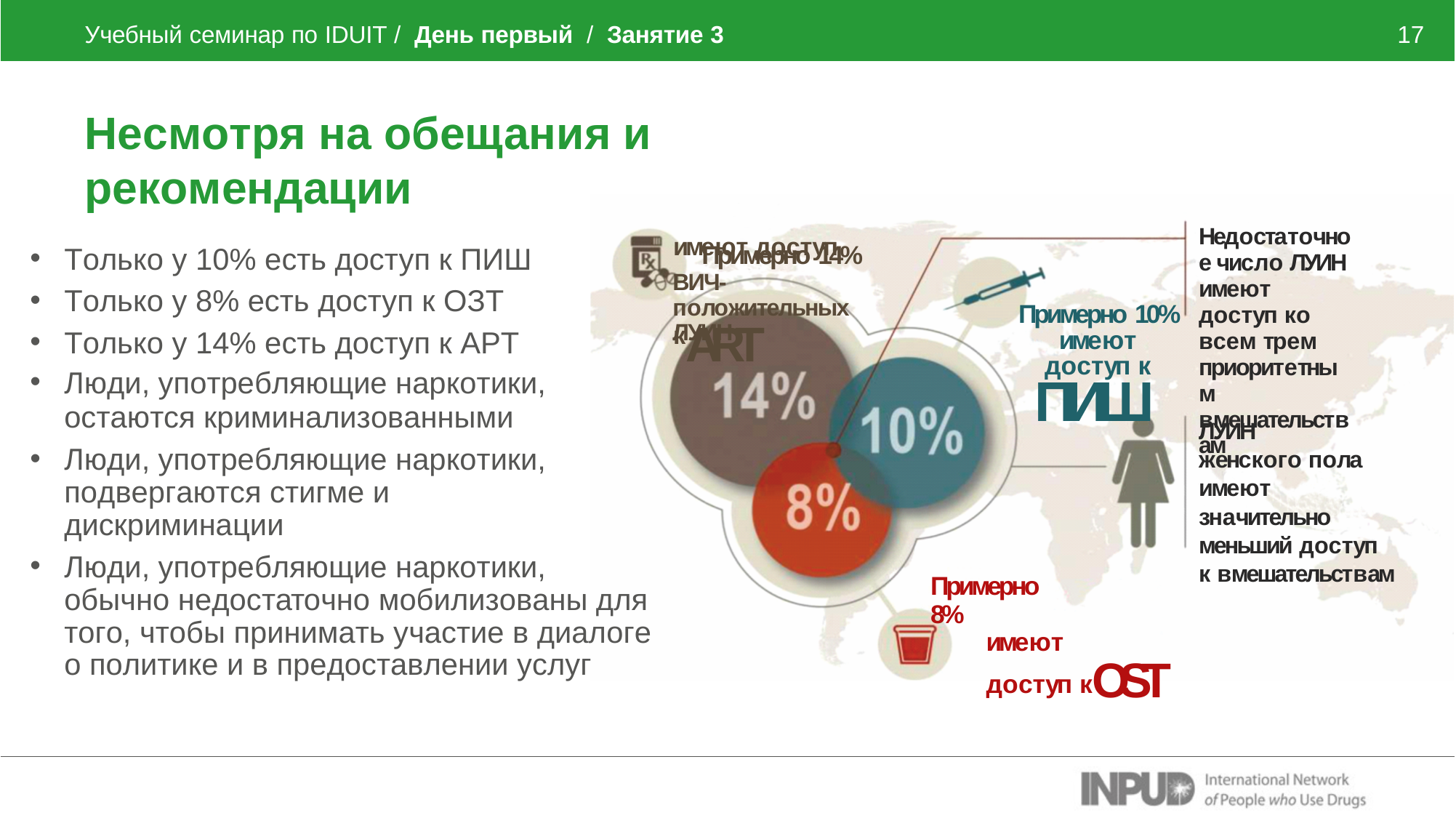

Учебный семинар по IDUIT /  День первый  /  Занятие 3
17
Несмотря на обещания и рекомендации
Примерно 14%
ВИЧ-положительных ЛУИН

Недостаточное число ЛУИН имеют доступ ко всем трем приоритетным
вмешательствам
имеют доступ кART
Только у 10% есть доступ к ПИШ
Только у 8% есть доступ к ОЗТ
Только у 14% есть доступ к АРТ
Люди, употребляющие наркотики,
остаются криминализованными
Люди, употребляющие наркотики, подвергаются стигме и дискриминации
Люди, употребляющие наркотики, обычно недостаточно мобилизованы для того, чтобы принимать участие в диалоге
o политике и в предоставлении услуг
Примерно 10% имеют доступ к
ПИШ
ЛУИН
женского пола имеют значительно меньший доступ
к вмешательствам
Примерно 8%
имеют
доступ кOST